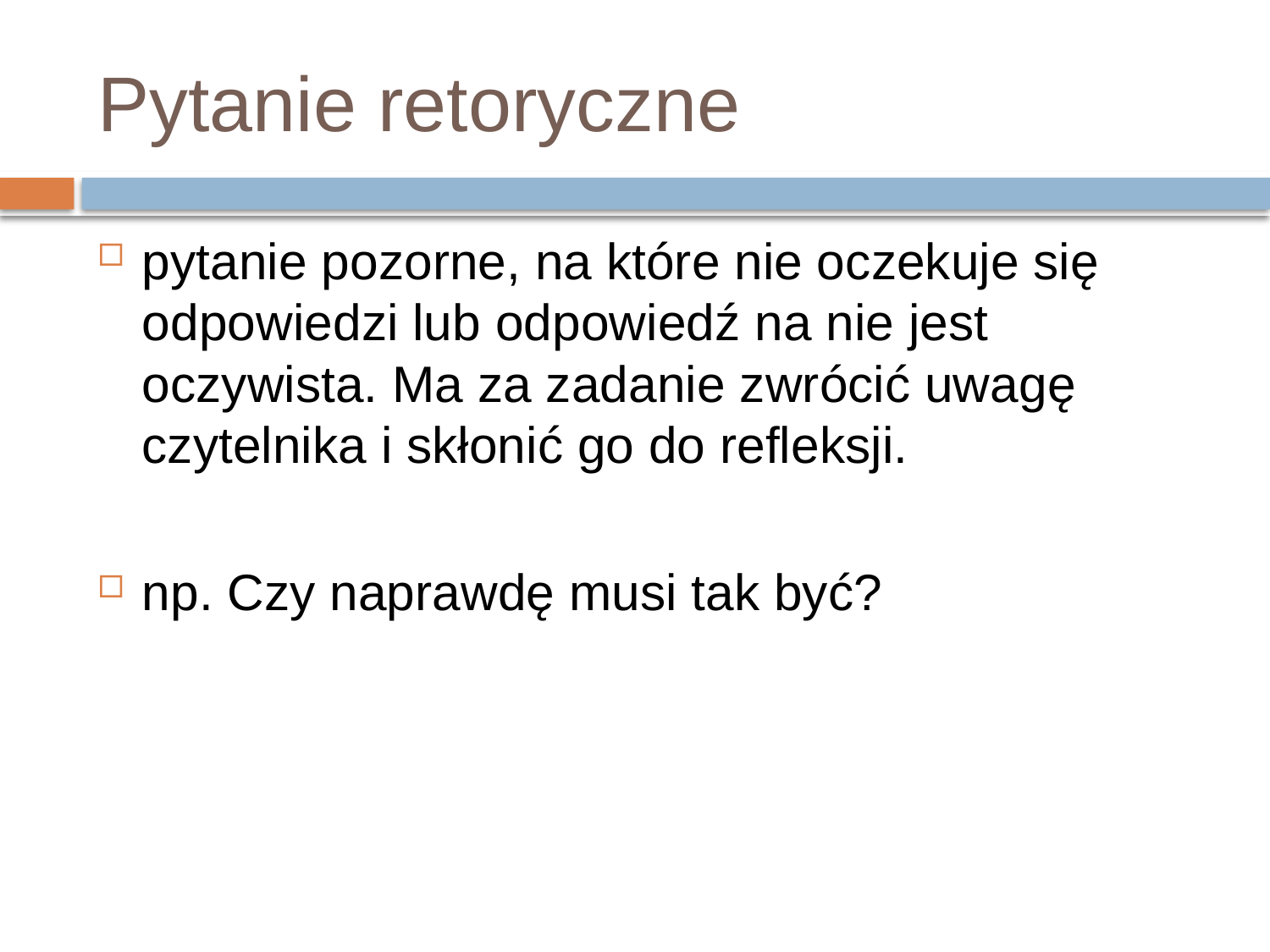

# Pytanie retoryczne
pytanie pozorne, na które nie oczekuje się odpowiedzi lub odpowiedź na nie jest oczywista. Ma za zadanie zwrócić uwagę czytelnika i skłonić go do refleksji.

np. Czy naprawdę musi tak być?